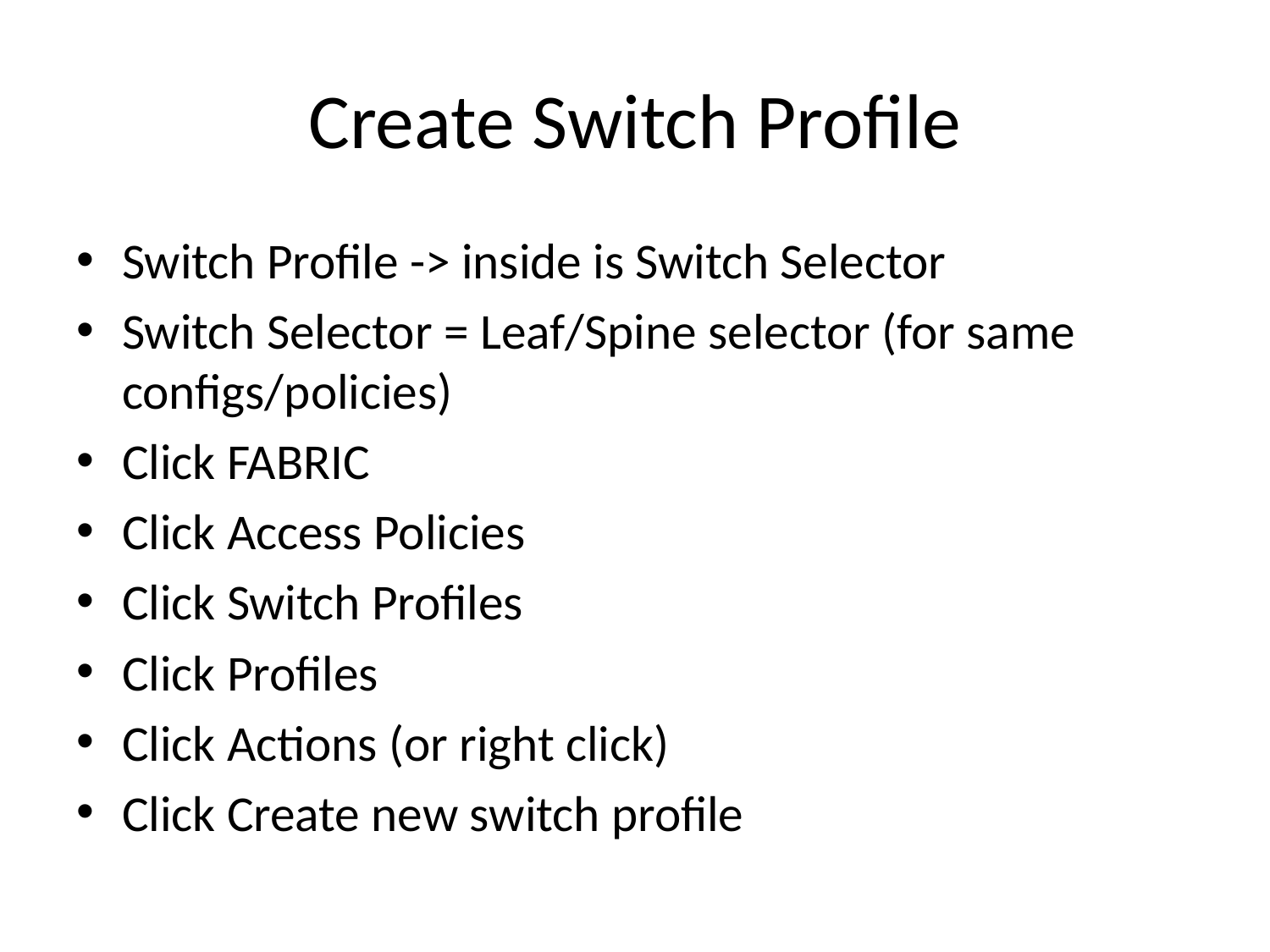

# Create Switch Profile
Switch Profile -> inside is Switch Selector
Switch Selector = Leaf/Spine selector (for same configs/policies)
Click FABRIC
Click Access Policies
Click Switch Profiles
Click Profiles
Click Actions (or right click)
Click Create new switch profile